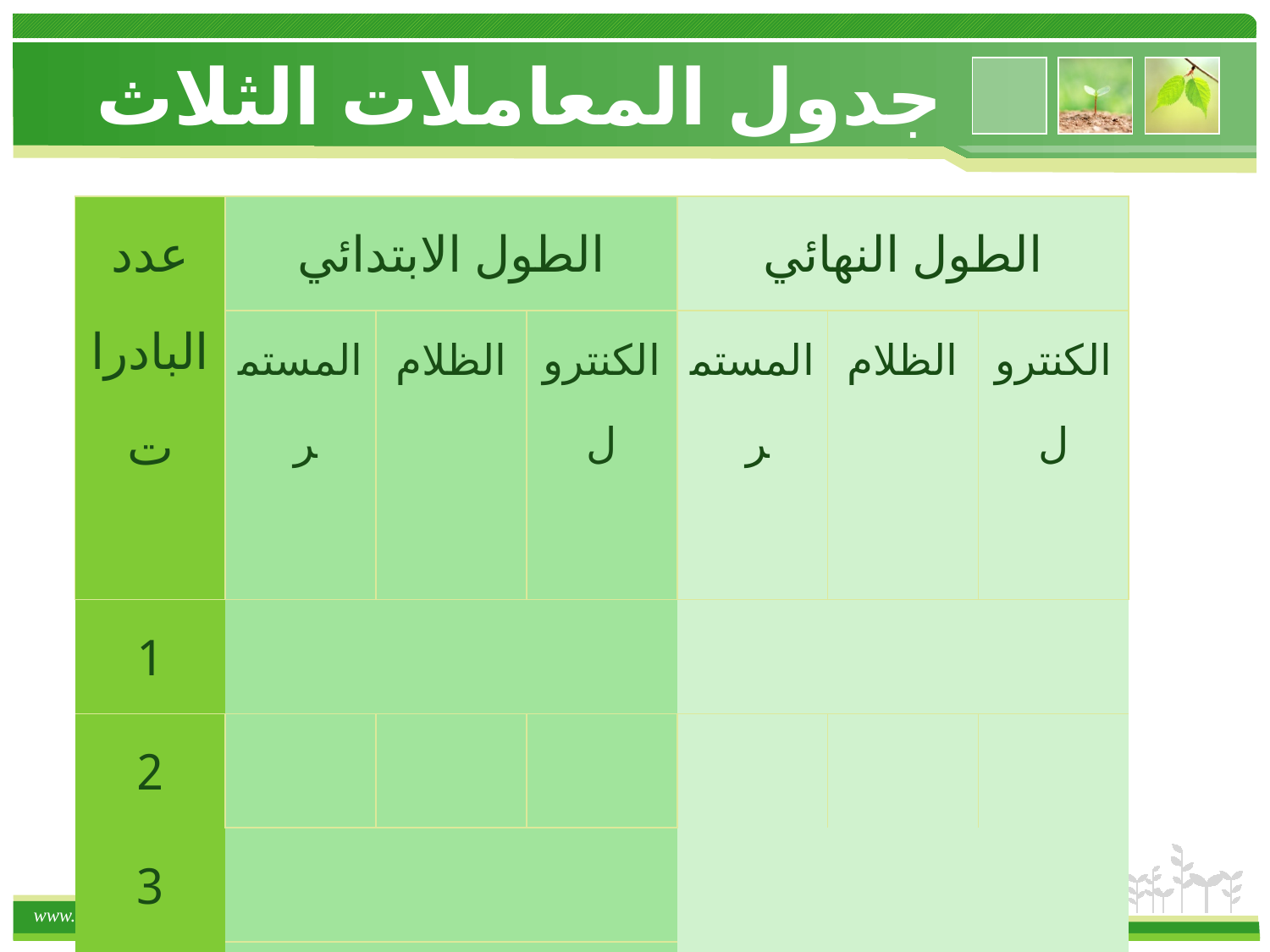

# جدول المعاملات الثلاث
| عدد البادرات | الطول الابتدائي |  |  | الطول النهائي |  |  |
| --- | --- | --- | --- | --- | --- | --- |
|  | المستمر | الظلام | الكنترول | المستمر | الظلام | الكنترول |
| 1 |  |  |  |  |  |  |
| 2 |  |  |  |  |  |  |
| 3 |  |  |  |  |  |  |
| المتوسط |  |  |  |  |  |  |
| الزيادة |  |  |  |  |  |  |